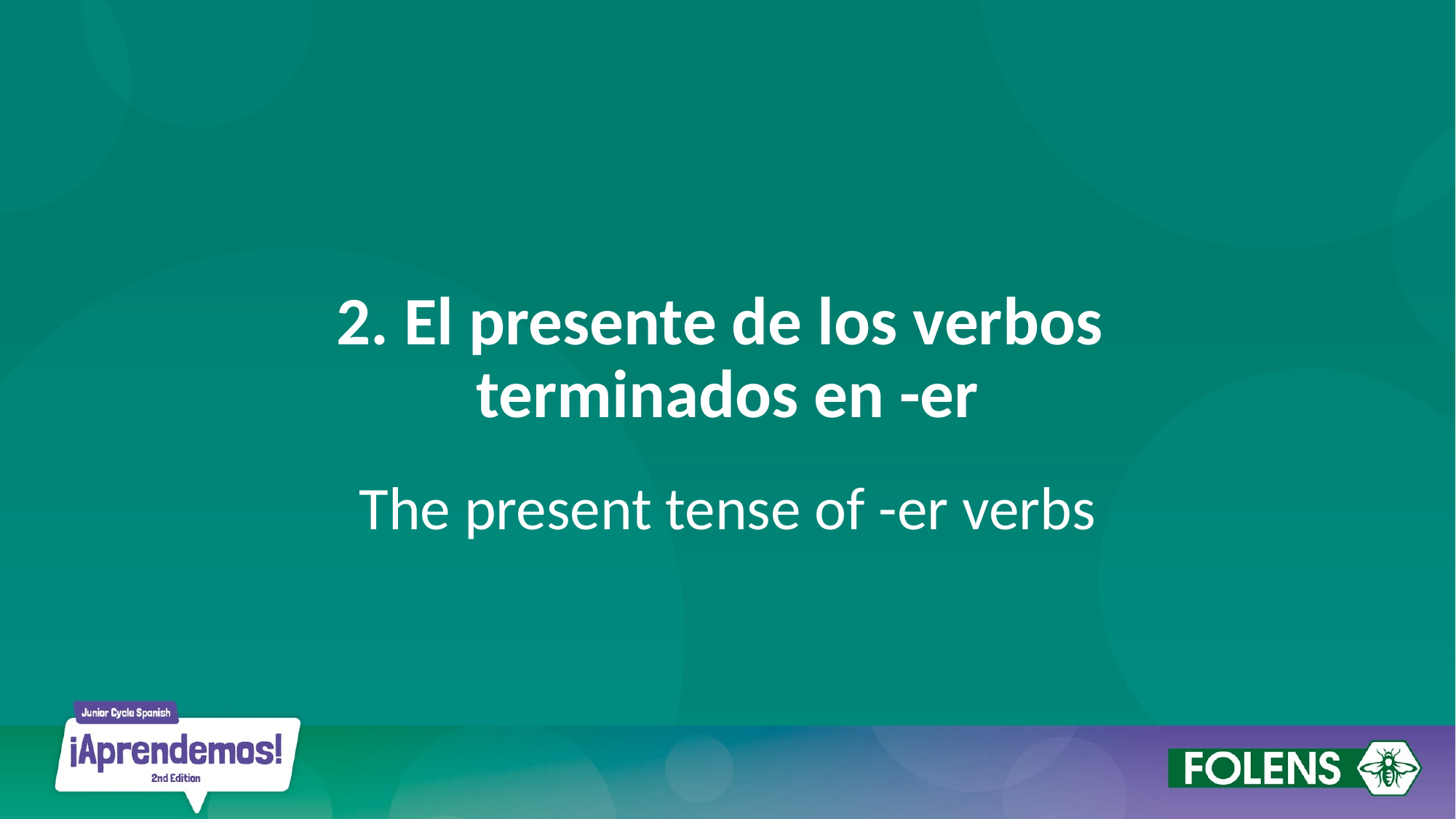

# 2. El presente de los verbos terminados en -er
The present tense of -er verbs